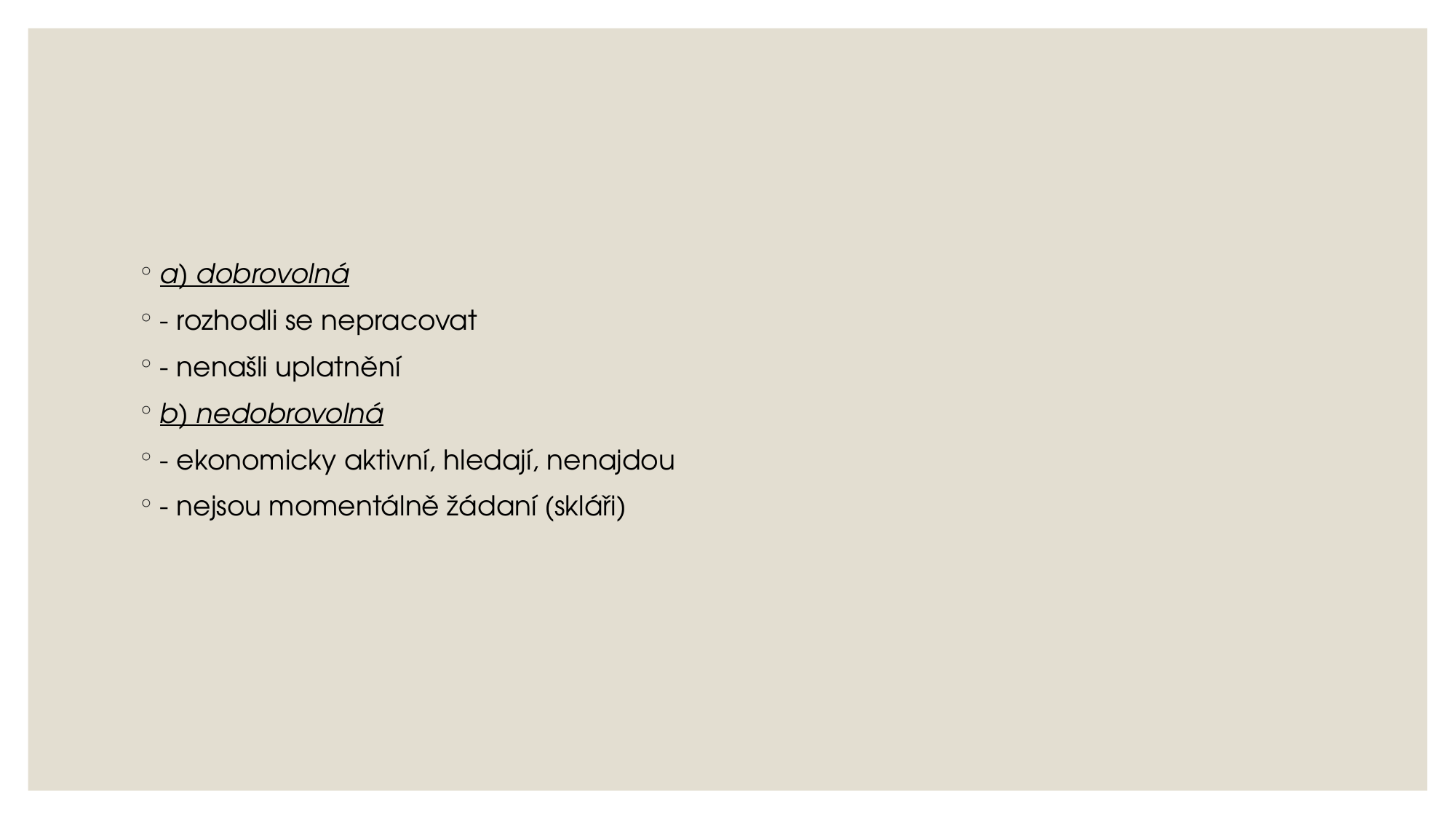

#
a) dobrovolná
- rozhodli se nepracovat
- nenašli uplatnění
b) nedobrovolná
- ekonomicky aktivní, hledají, nenajdou
- nejsou momentálně žádaní (skláři)